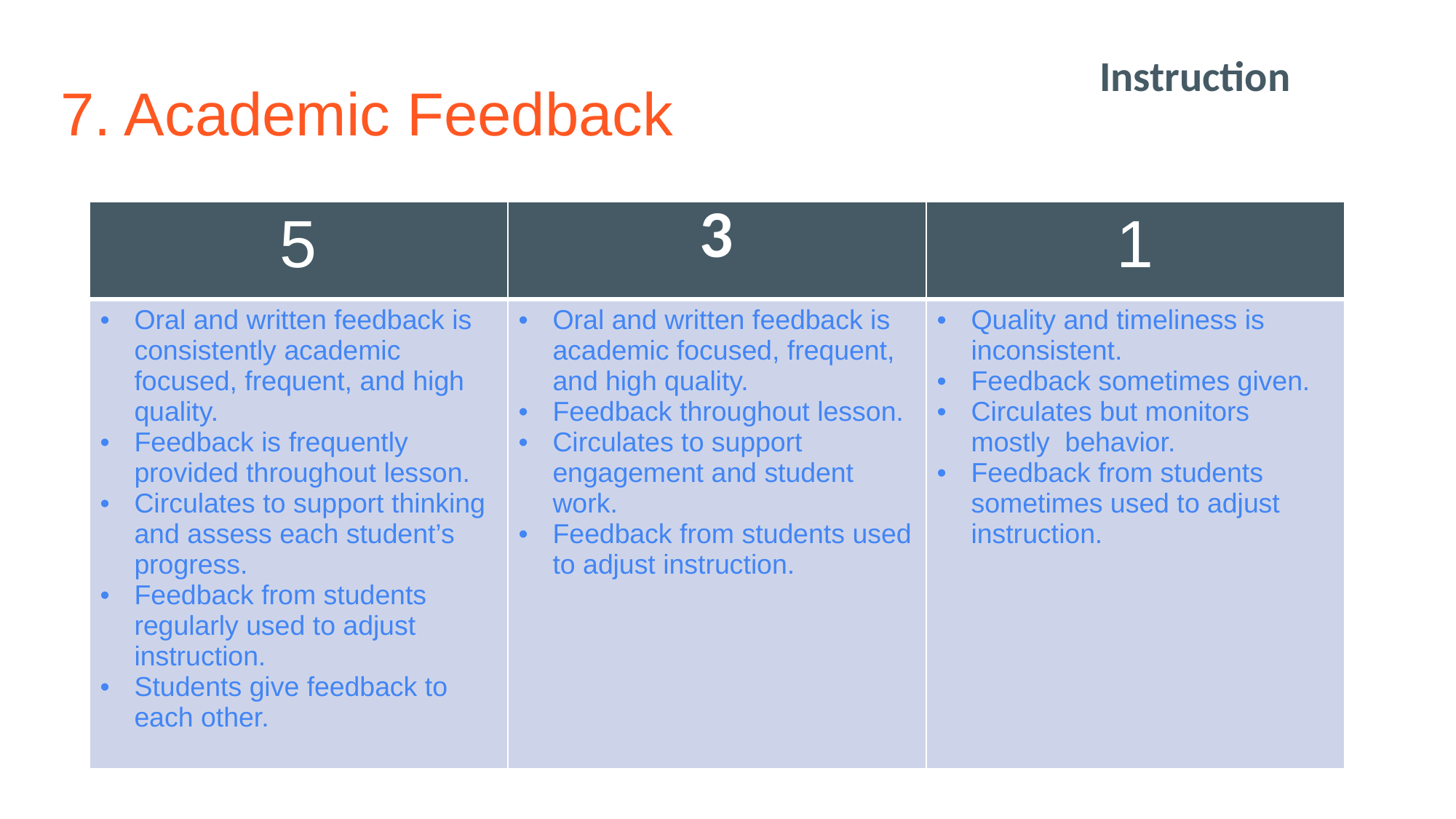

Instruction
# 7. Academic Feedback
| 5 | 3 | 1 |
| --- | --- | --- |
| Oral and written feedback is consistently academic focused, frequent, and high quality. Feedback is frequently provided throughout lesson. Circulates to support thinking and assess each student’s progress. Feedback from students regularly used to adjust instruction. Students give feedback to each other. | Oral and written feedback is academic focused, frequent, and high quality. Feedback throughout lesson. Circulates to support engagement and student work. Feedback from students used to adjust instruction. | Quality and timeliness is inconsistent. Feedback sometimes given. Circulates but monitors mostly behavior. Feedback from students sometimes used to adjust instruction. |